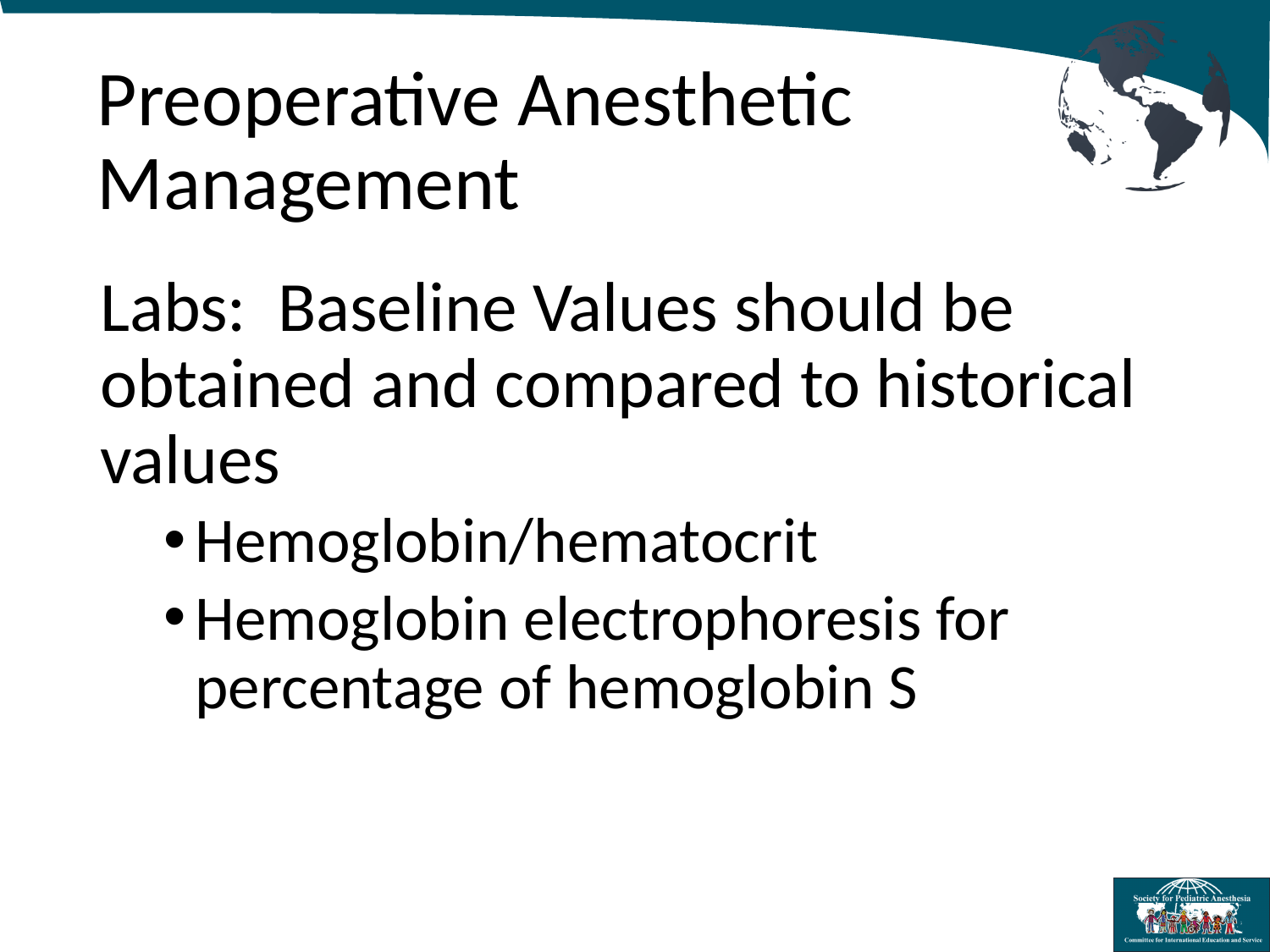

# Preoperative Anesthetic Management
Labs:  Baseline Values should be obtained and compared to historical values
Hemoglobin/hematocrit
Hemoglobin electrophoresis for percentage of hemoglobin S